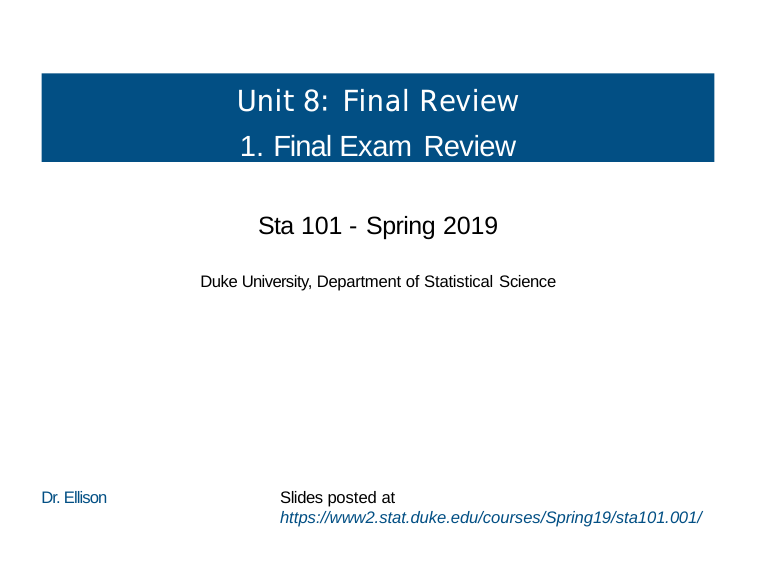

Unit 8:  Final Review
1. Final Exam Review
Sta 101 - Spring 2019
Duke University, Department of Statistical Science
Dr. Ellison
Slides posted at https://www2.stat.duke.edu/courses/Spring19/sta101.001/